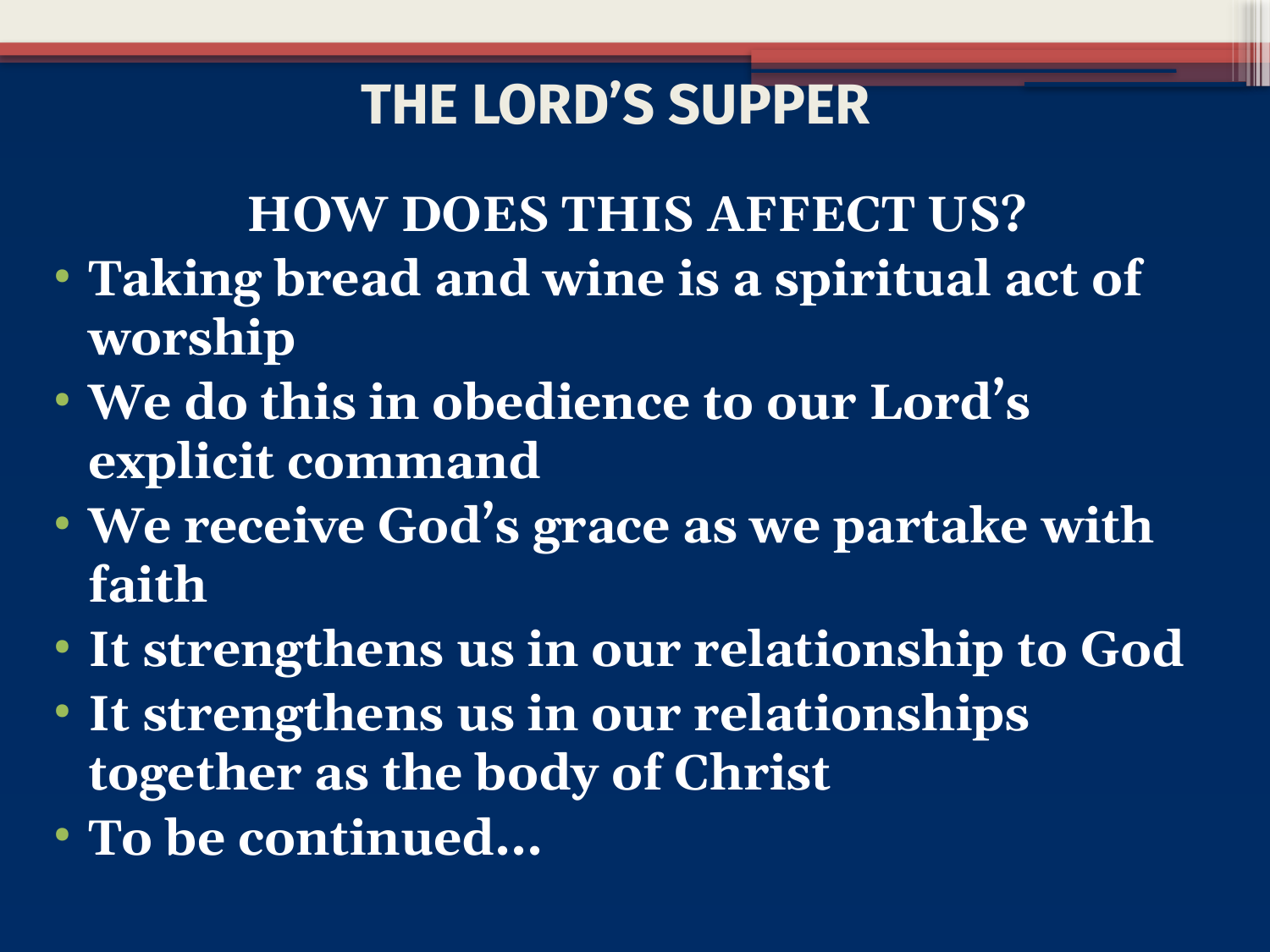

# THE LORD’S SUPPER
HOW DOES THIS AFFECT US?
Taking bread and wine is a spiritual act of worship
We do this in obedience to our Lord’s explicit command
We receive God’s grace as we partake with faith
It strengthens us in our relationship to God
It strengthens us in our relationships together as the body of Christ
To be continued...